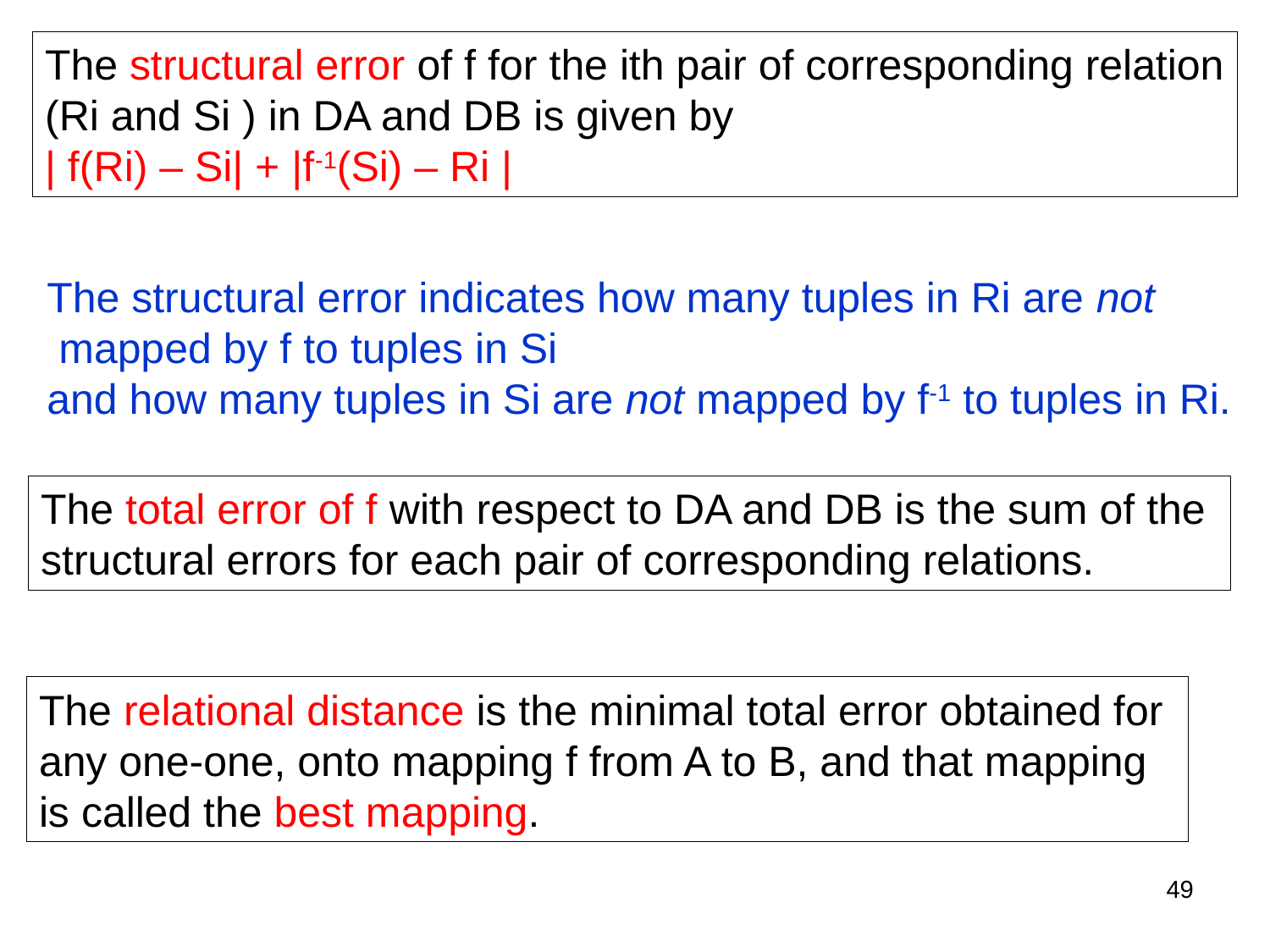

The structural error of f for the ith pair of corresponding relation
(Ri and Si ) in DA and DB is given by
| f(Ri) – Si| + |f-1(Si) – Ri |
The structural error indicates how many tuples in Ri are not
 mapped by f to tuples in Si
and how many tuples in Si are not mapped by f-1 to tuples in Ri.
The total error of f with respect to DA and DB is the sum of the
structural errors for each pair of corresponding relations.
The relational distance is the minimal total error obtained for
any one-one, onto mapping f from A to B, and that mapping
is called the best mapping.
49